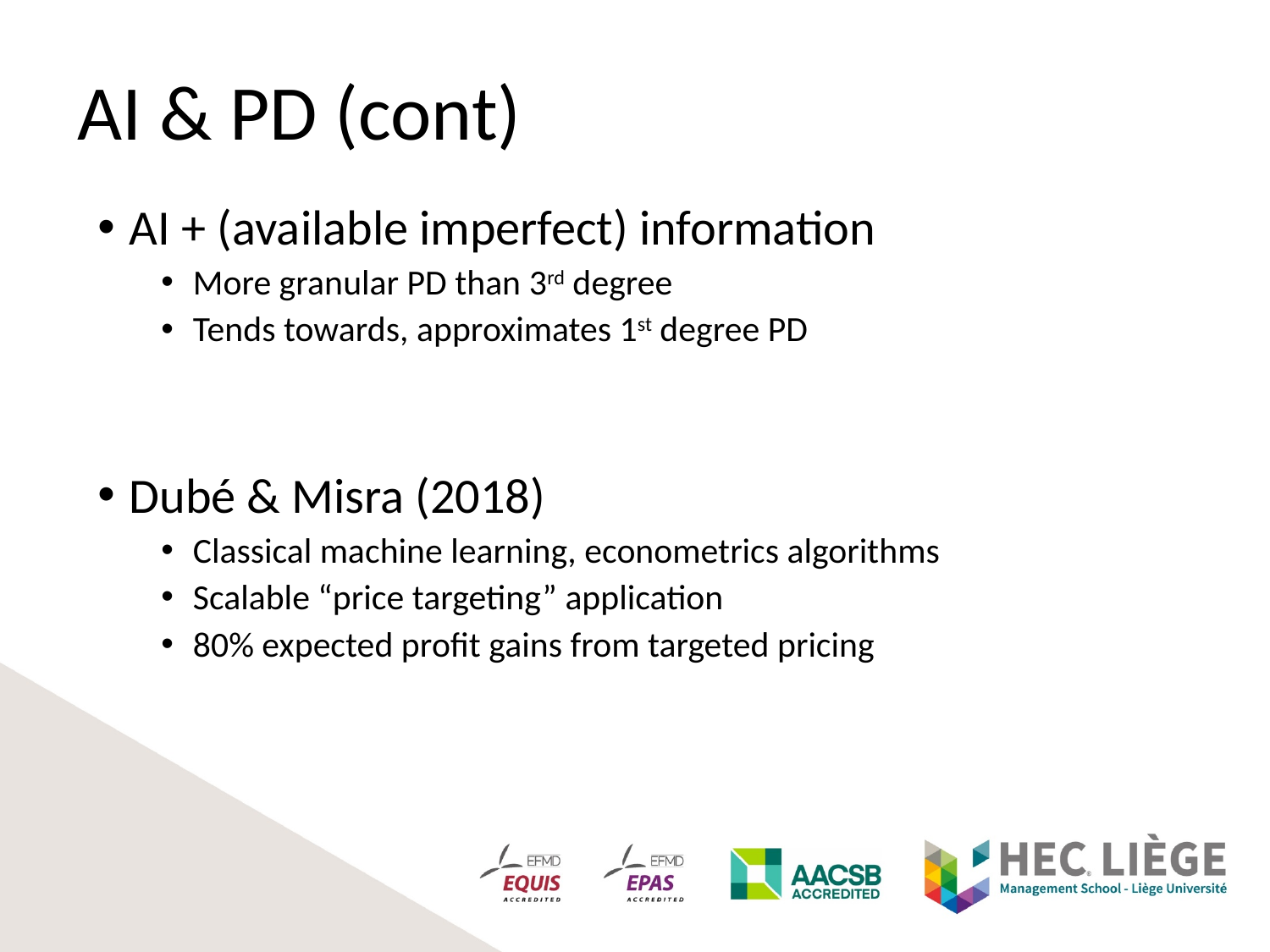

# AI & PD (cont)
AI + (available imperfect) information
More granular PD than 3rd degree
Tends towards, approximates 1st degree PD

Dubé & Misra (2018)
Classical machine learning, econometrics algorithms
Scalable “price targeting” application
80% expected profit gains from targeted pricing